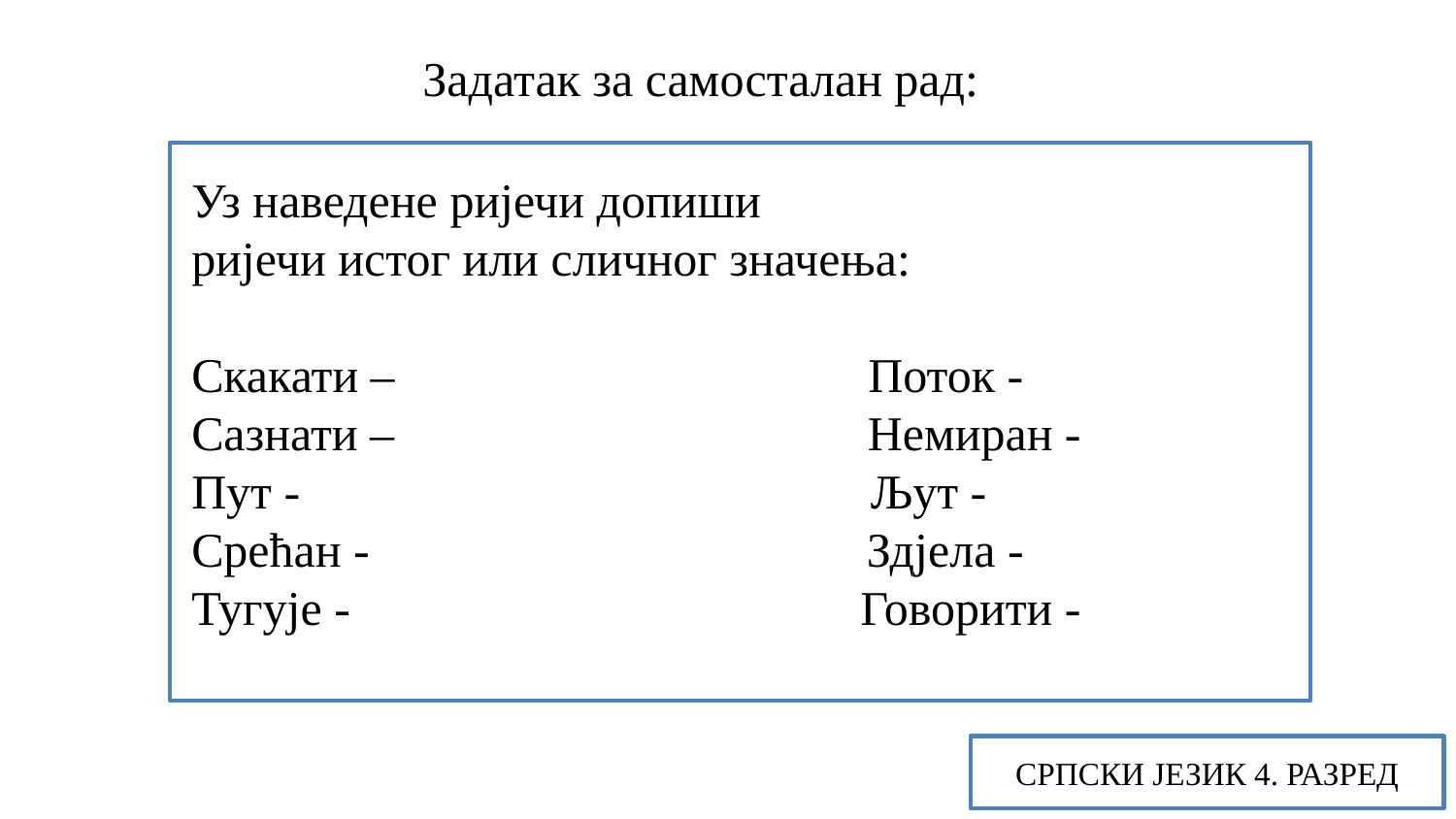

Задатак за самосталан рад:

Уз наведене ријечи допиши
ријечи истог или сличног значења:

Скакати –                                       Поток -
Сазнати –                                       Немиран -
Пут -                                               Љут -
Срећан -                                         Здјела -
Тугује -                                          Говорити -

СРПСКИ ЈЕЗИК 4. РАЗРЕД